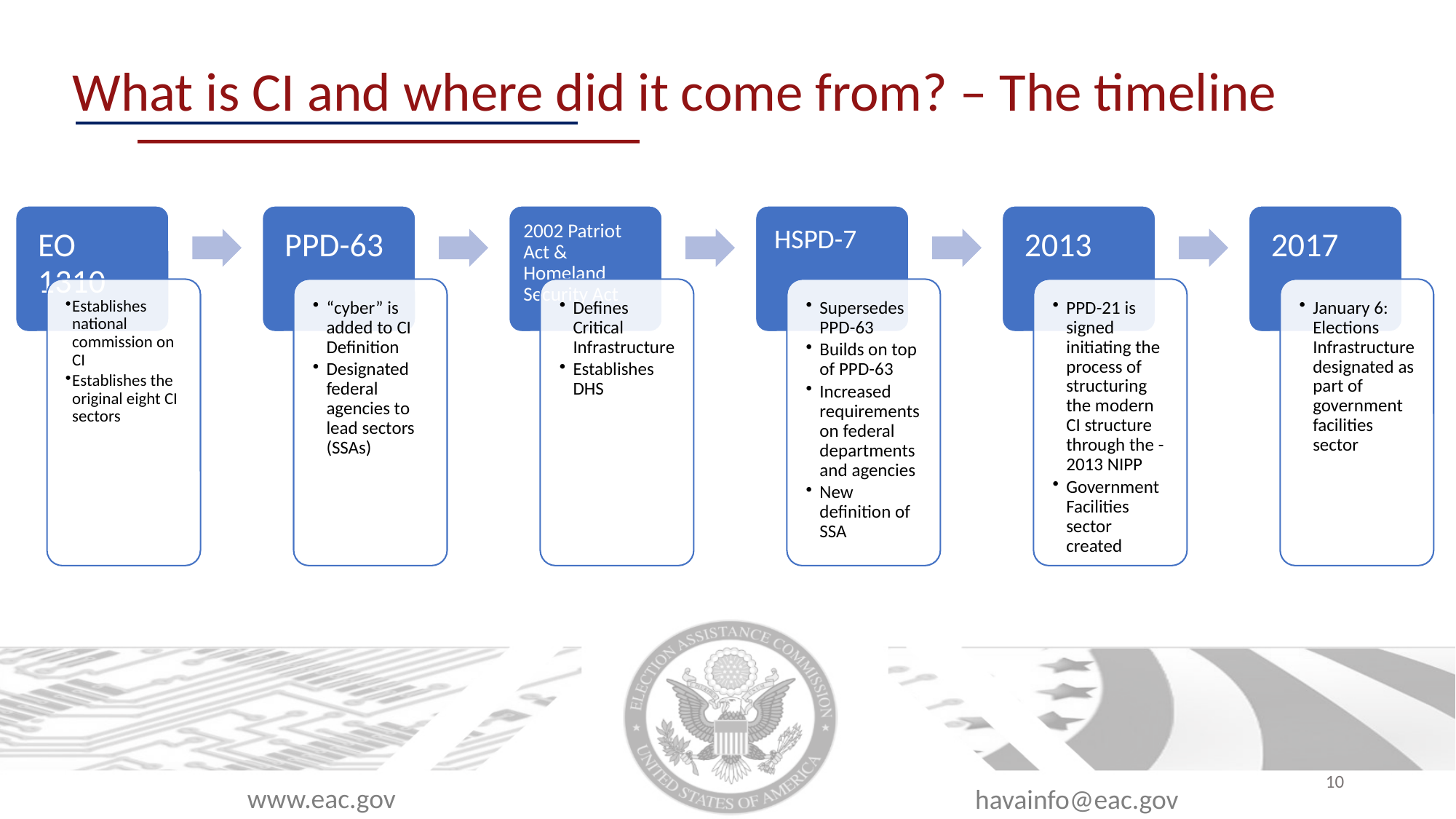

# What is CI and where did it come from? – The timeline
EO 1310
Establishes national commission on CI
Establishes the original eight CI sectors

PPD-63
“cyber” is added to CI Definition
Designated federal agencies to lead sectors (SSAs)

2002 Patriot Act & Homeland Security Act
Defines Critical Infrastructure
Establishes DHS

HSPD-7
Supersedes PPD-63
Builds on top of PPD-63
Increased requirements on federal departments and agencies
New definition of SSA

2013
PPD-21 is signed initiating the process of structuring the modern CI structure through the - 2013 NIPP
Government Facilities sector created

2017
January 6: Elections Infrastructure designated as part of government facilities sector

10